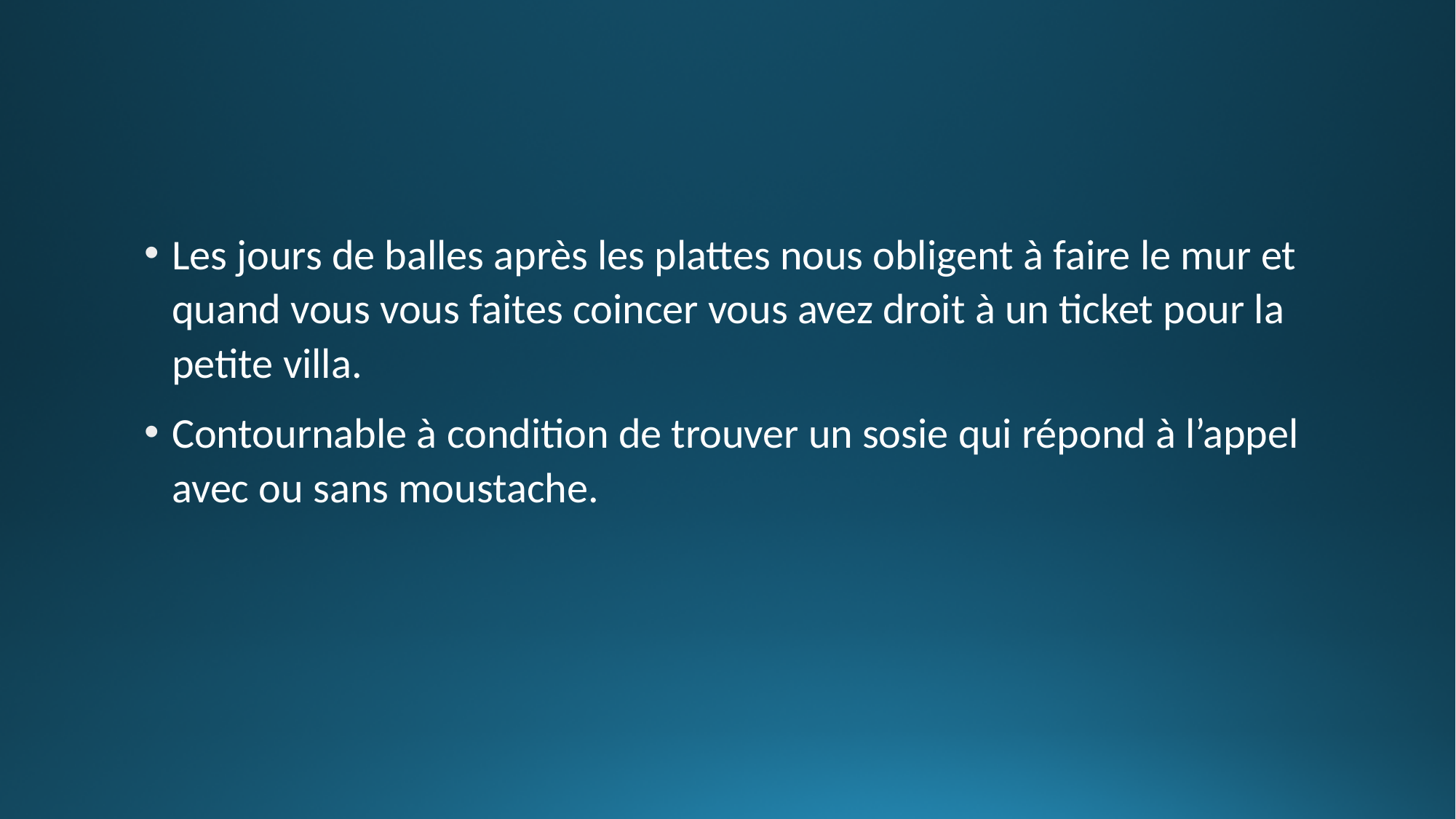

#
Les jours de balles après les plattes nous obligent à faire le mur et quand vous vous faites coincer vous avez droit à un ticket pour la petite villa.
Contournable à condition de trouver un sosie qui répond à l’appel avec ou sans moustache.